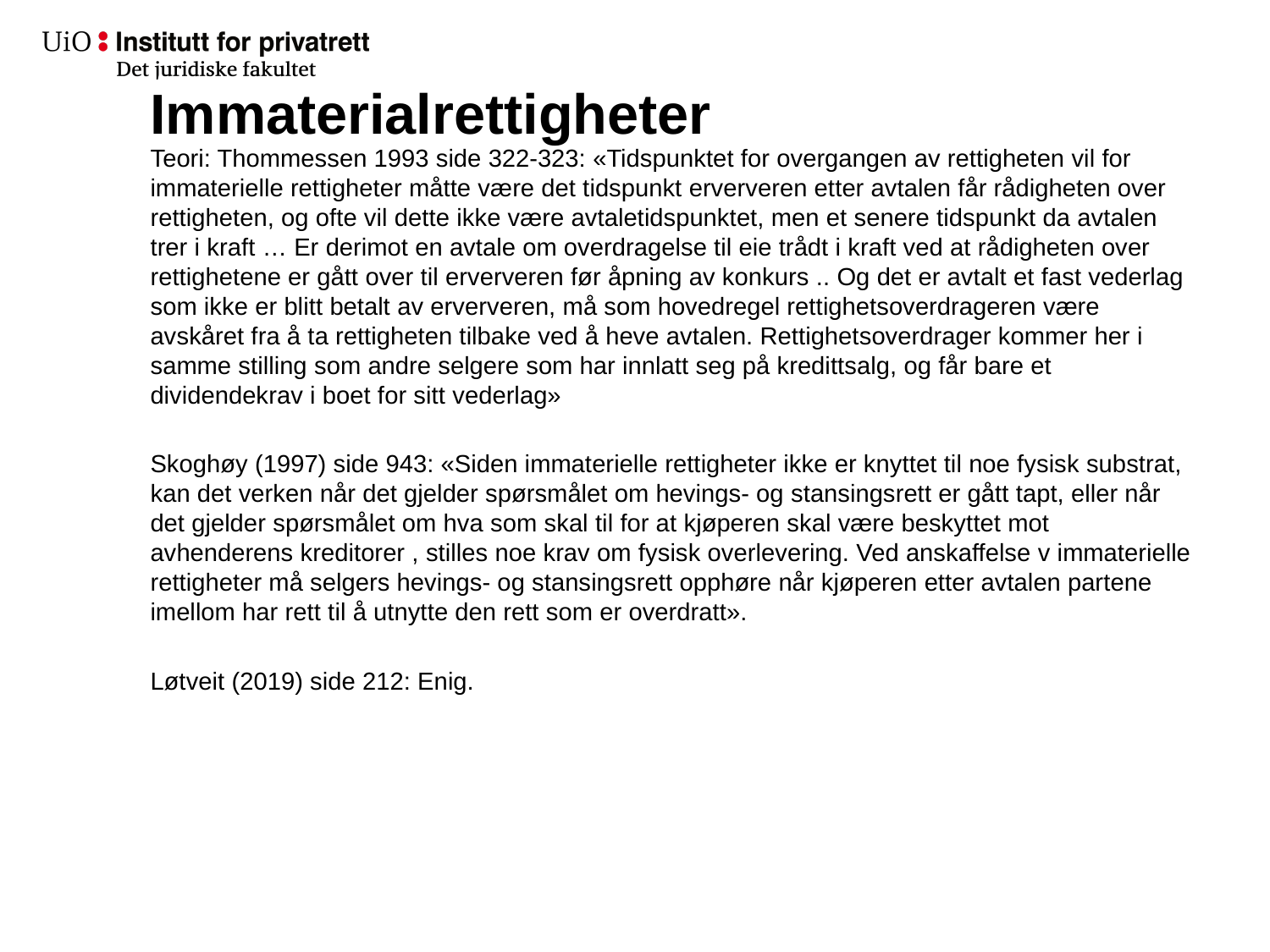

# Immaterialrettigheter
Teori: Thommessen 1993 side 322-323: «Tidspunktet for overgangen av rettigheten vil for immaterielle rettigheter måtte være det tidspunkt erververen etter avtalen får rådigheten over rettigheten, og ofte vil dette ikke være avtaletidspunktet, men et senere tidspunkt da avtalen trer i kraft … Er derimot en avtale om overdragelse til eie trådt i kraft ved at rådigheten over rettighetene er gått over til erververen før åpning av konkurs .. Og det er avtalt et fast vederlag som ikke er blitt betalt av erververen, må som hovedregel rettighetsoverdrageren være avskåret fra å ta rettigheten tilbake ved å heve avtalen. Rettighetsoverdrager kommer her i samme stilling som andre selgere som har innlatt seg på kredittsalg, og får bare et dividendekrav i boet for sitt vederlag»

Skoghøy (1997) side 943: «Siden immaterielle rettigheter ikke er knyttet til noe fysisk substrat, kan det verken når det gjelder spørsmålet om hevings- og stansingsrett er gått tapt, eller når det gjelder spørsmålet om hva som skal til for at kjøperen skal være beskyttet mot avhenderens kreditorer , stilles noe krav om fysisk overlevering. Ved anskaffelse v immaterielle rettigheter må selgers hevings- og stansingsrett opphøre når kjøperen etter avtalen partene imellom har rett til å utnytte den rett som er overdratt».

Løtveit (2019) side 212: Enig.